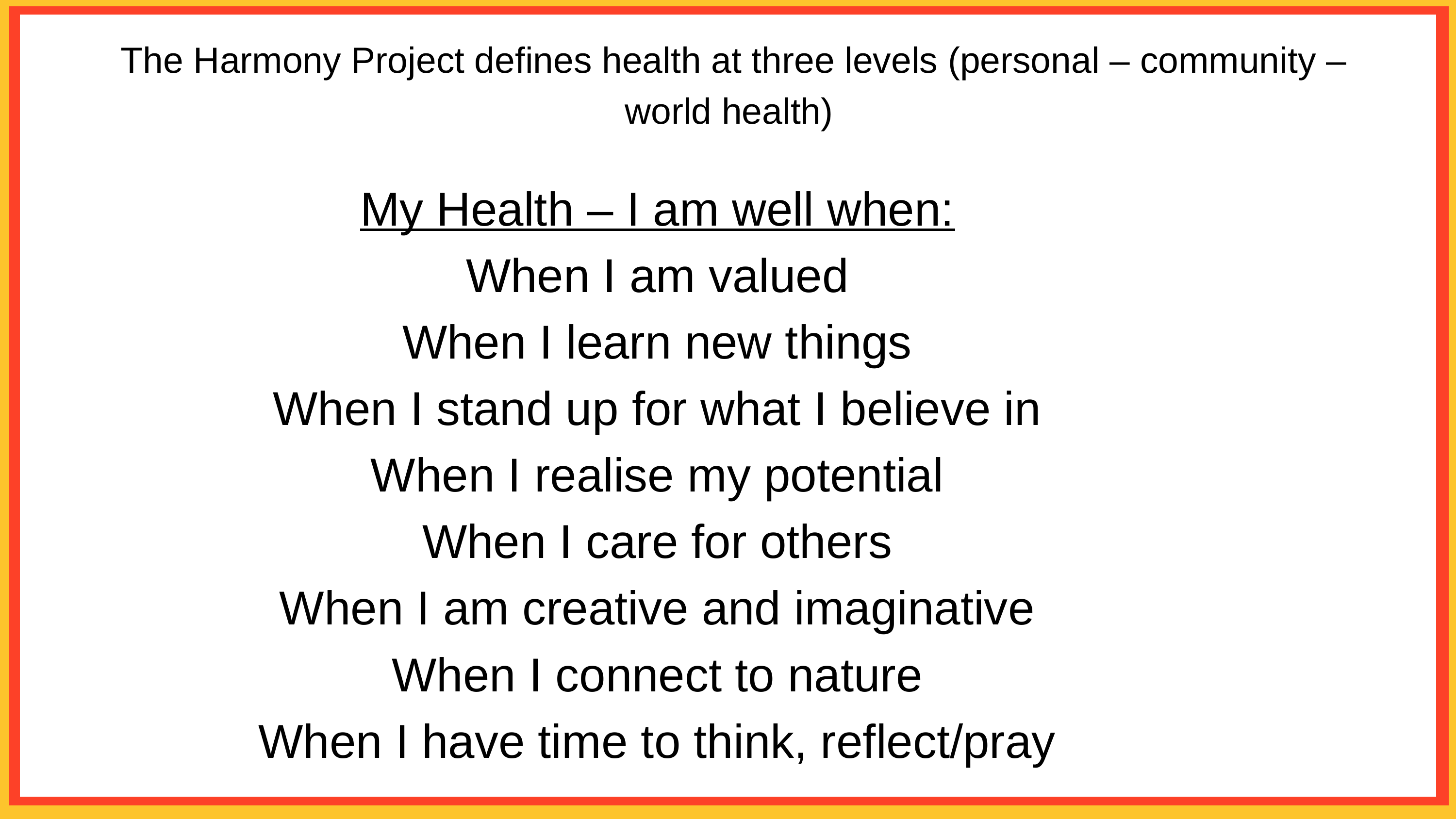

The Harmony Project defines health at three levels (personal – community – world health)
My Health – I am well when:
When I am valued​
When I learn new things​
When I stand up for what I believe in​
When I realise my potential​
When I care for others​
When I am creative and imaginative​
When I connect to nature​
When I have time to think, reflect/pray